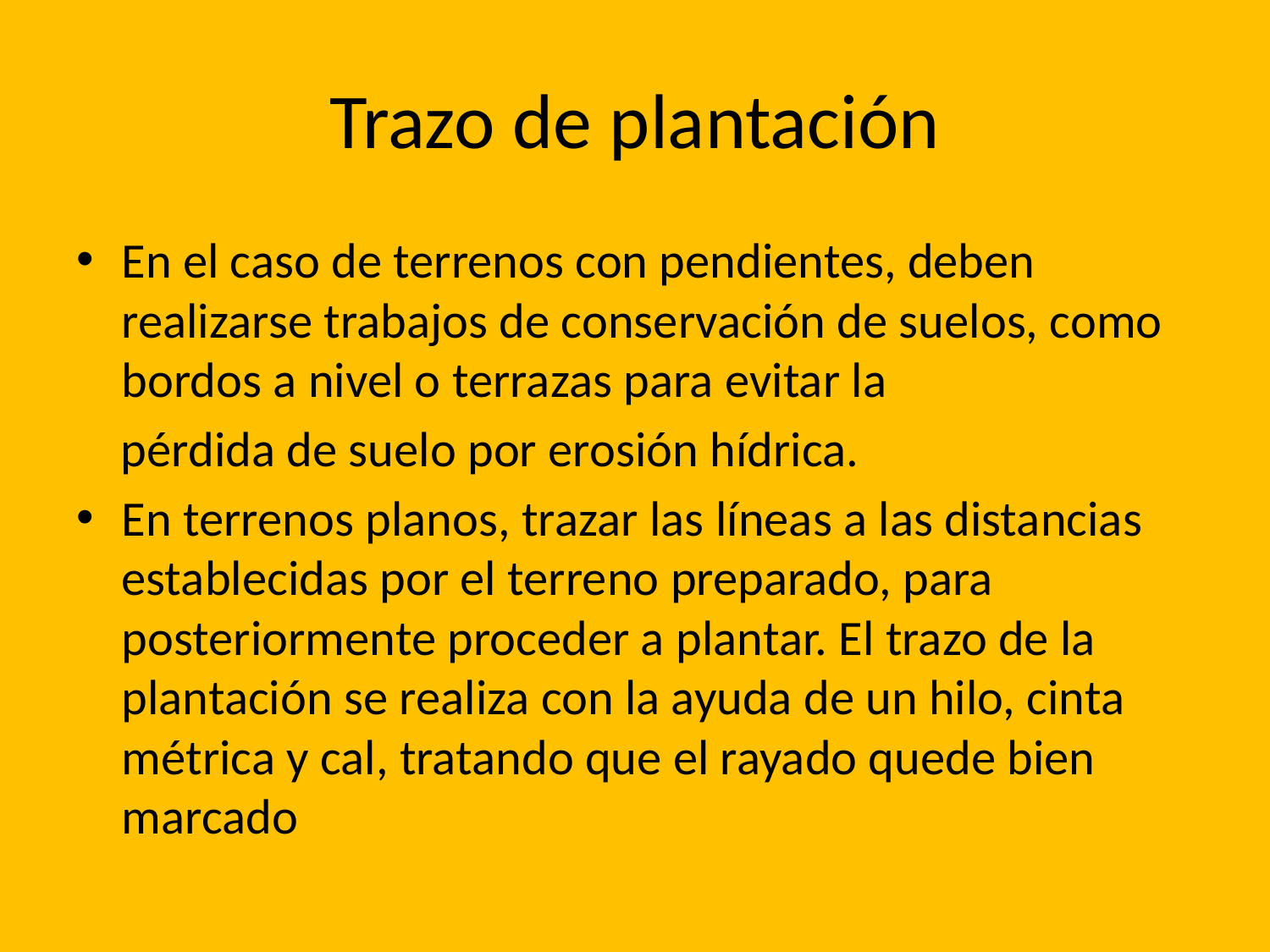

# Trazo de plantación
En el caso de terrenos con pendientes, deben realizarse trabajos de conservación de suelos, como bordos a nivel o terrazas para evitar la
    pérdida de suelo por erosión hídrica.
En terrenos planos, trazar las líneas a las distancias establecidas por el terreno preparado, para posteriormente proceder a plantar. El trazo de la plantación se realiza con la ayuda de un hilo, cinta métrica y cal, tratando que el rayado quede bien marcado